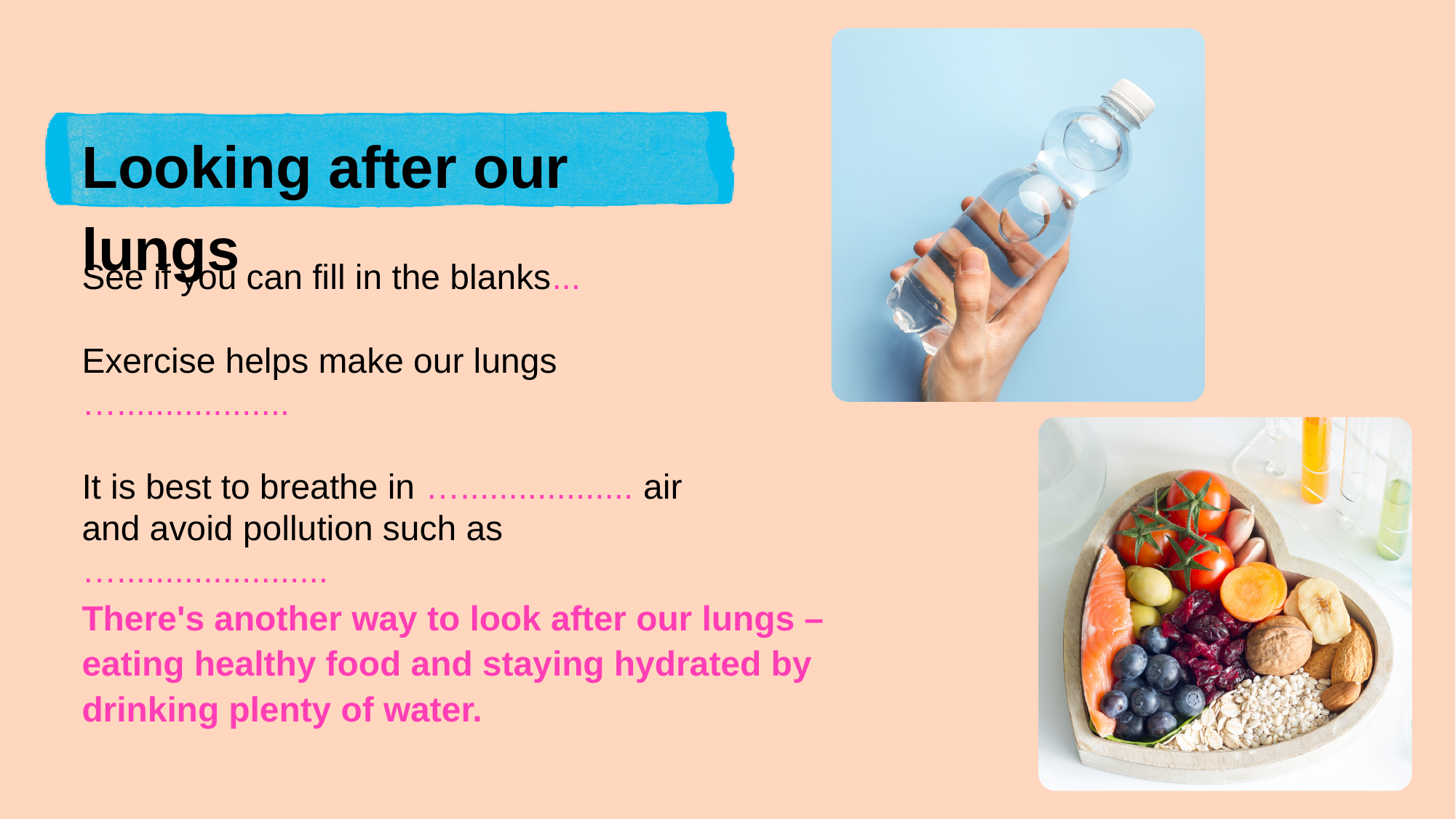

Looking after our lungs
See if you can fill in the blanks...

Exercise helps make our lungs …..................

It is best to breathe in ….................. air and avoid pollution such as …......................

There's another way to look after our lungs – eating healthy food and staying hydrated by drinking plenty of water.